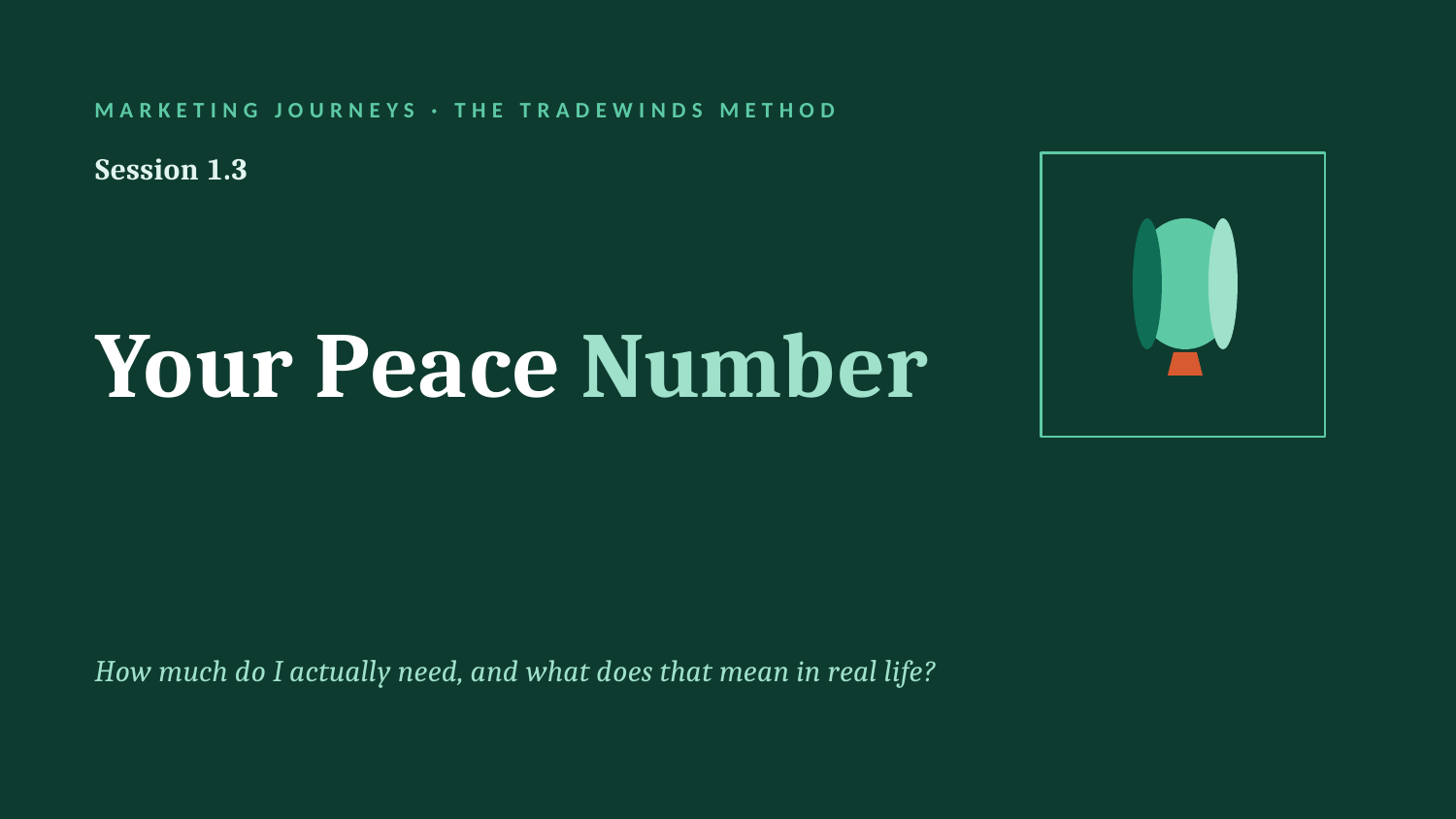

MARKETING JOURNEYS · THE TRADEWINDS METHOD
Session 1.3

Your Peace Number

How much do I actually need, and what does that mean in real life?